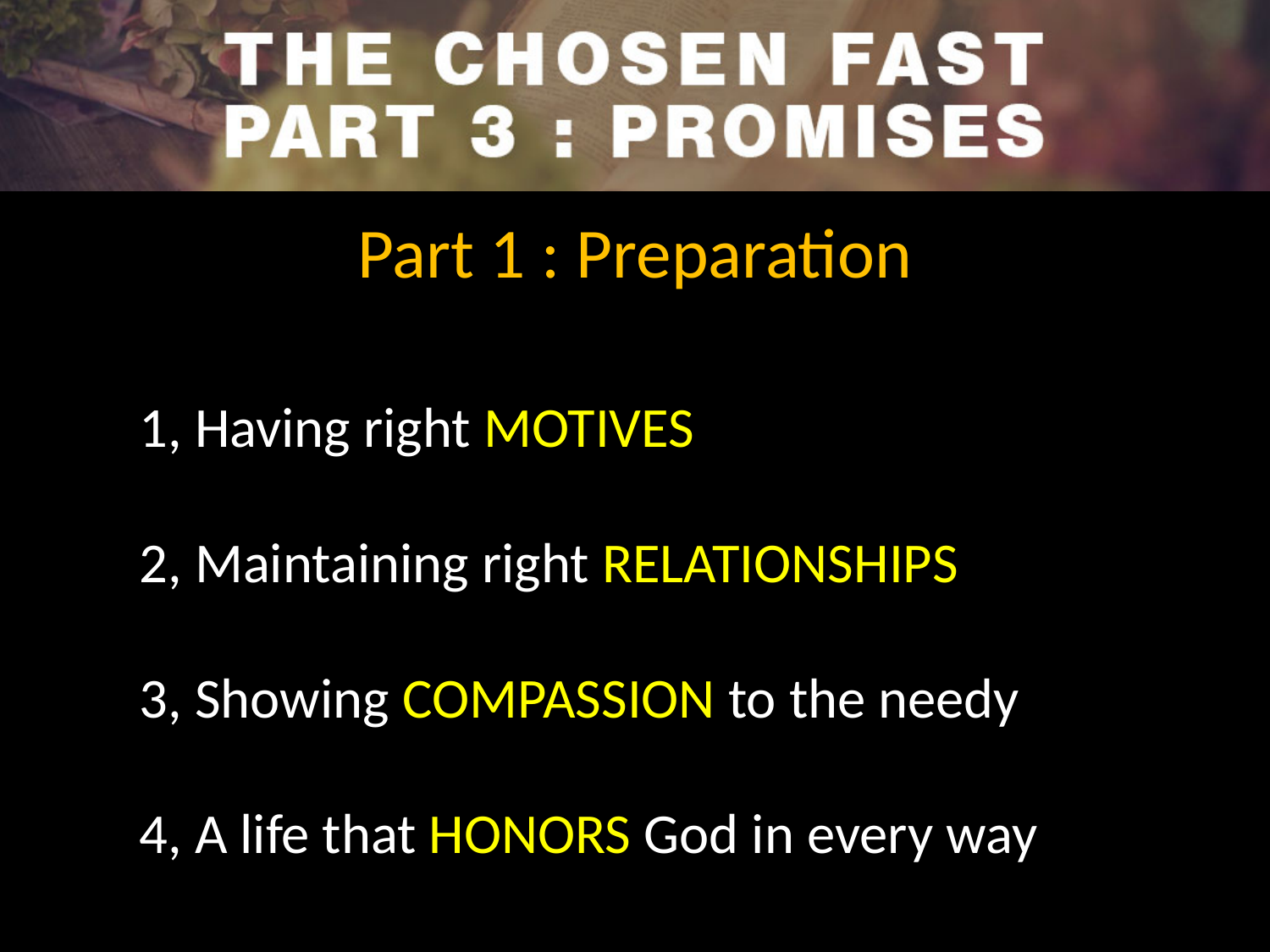

Part 1 : Preparation
1, Having right MOTIVES
2, Maintaining right RELATIONSHIPS
3, Showing COMPASSION to the needy
4, A life that HONORS God in every way